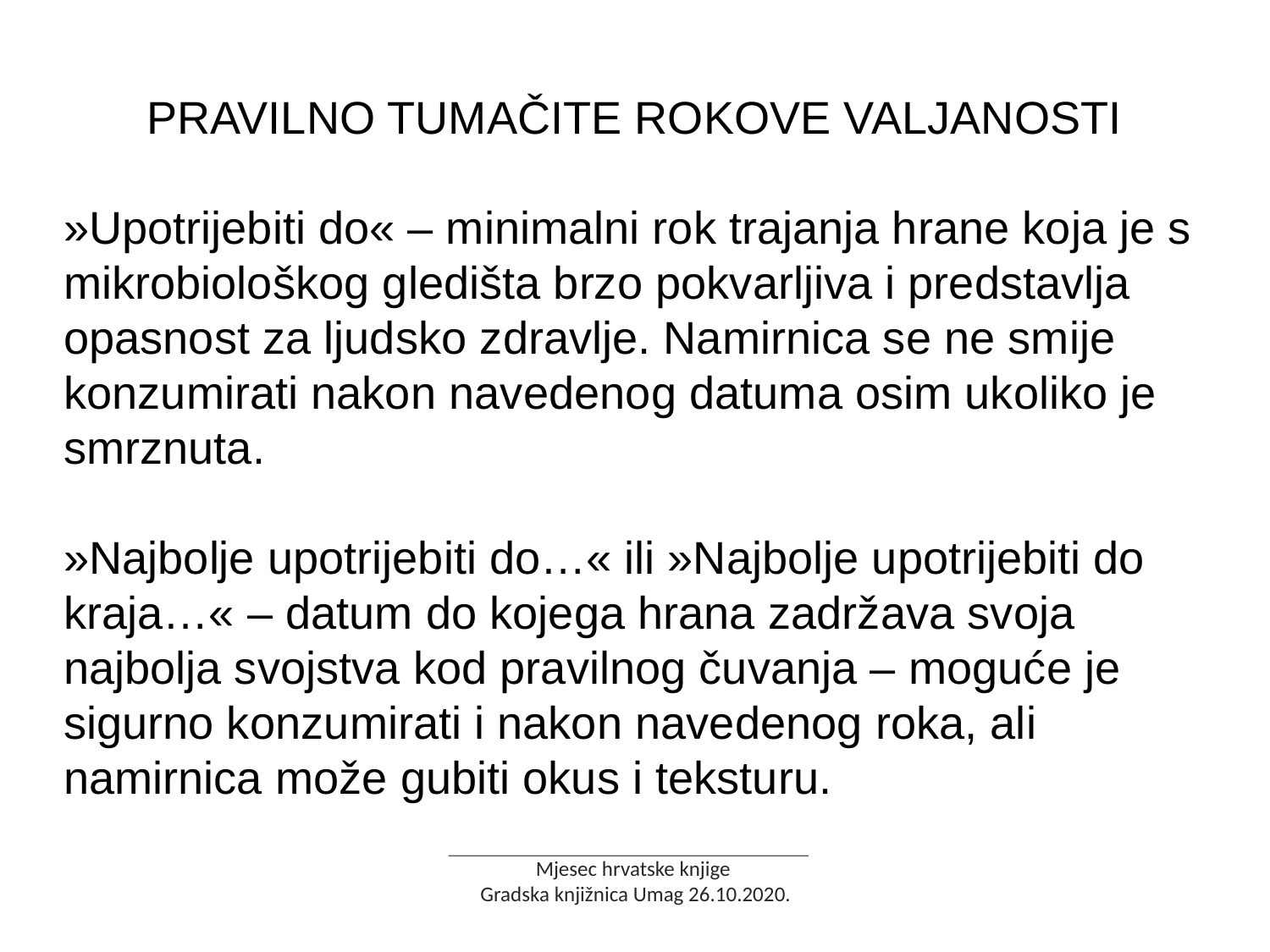

PRAVILNO TUMAČITE ROKOVE VALJANOSTI

»Upotrijebiti do« – minimalni rok trajanja hrane koja je s mikrobiološkog gledišta brzo pokvarljiva i predstavlja opasnost za ljudsko zdravlje. Namirnica se ne smije konzumirati nakon navedenog datuma osim ukoliko je smrznuta.

»Najbolje upotrijebiti do…« ili »Najbolje upotrijebiti do kraja…« – datum do kojega hrana zadržava svoja najbolja svojstva kod pravilnog čuvanja – moguće je sigurno konzumirati i nakon navedenog roka, ali namirnica može gubiti okus i teksturu.

Mjesec hrvatske knjige
Gradska knjižnica Umag 26.10.2020.